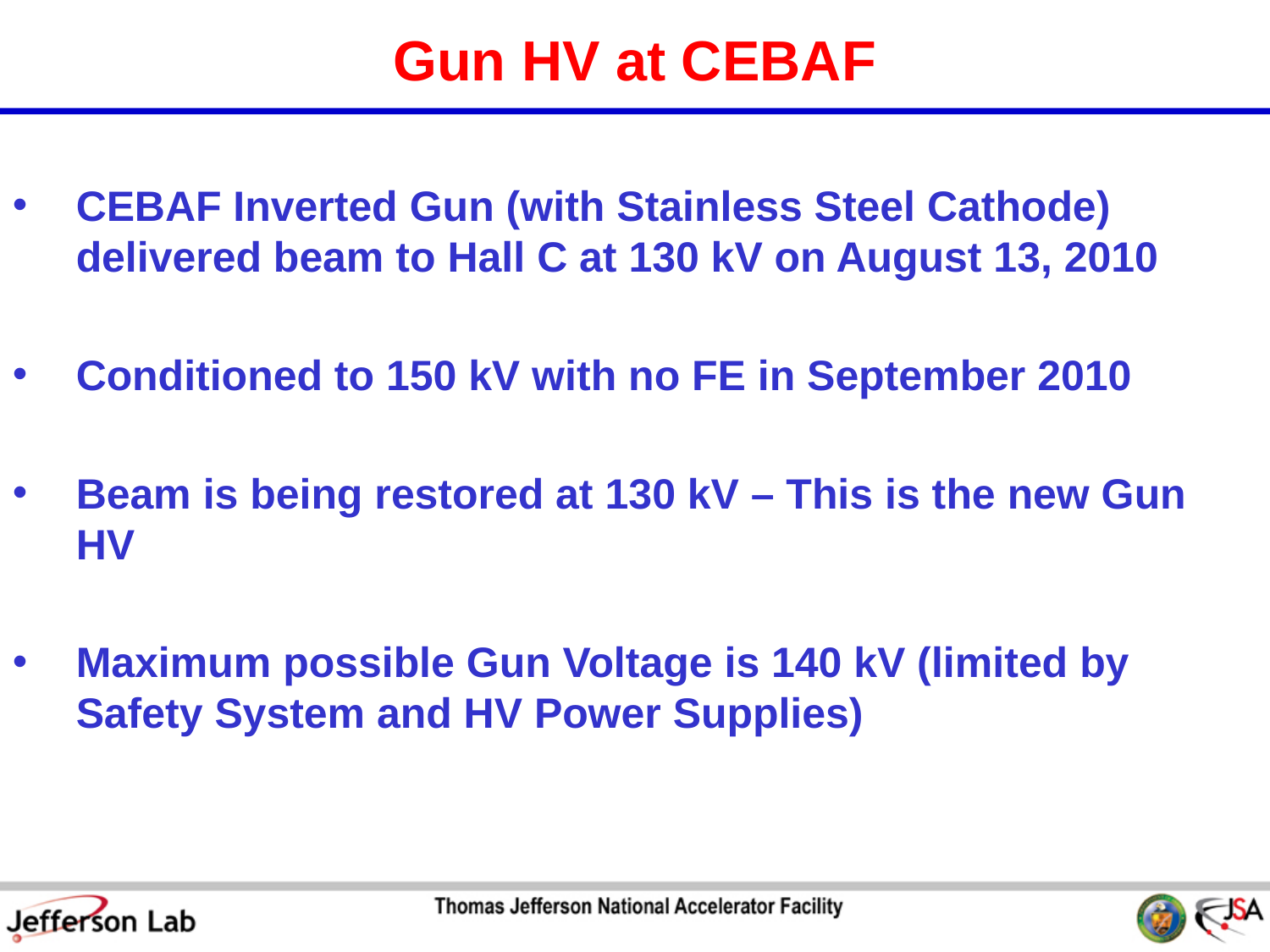

# Gun HV at CEBAF

CEBAF Inverted Gun (with Stainless Steel Cathode) delivered beam to Hall C at 130 kV on August 13, 2010

Conditioned to 150 kV with no FE in September 2010

Beam is being restored at 130 kV – This is the new Gun HV

Maximum possible Gun Voltage is 140 kV (limited by Safety System and HV Power Supplies)